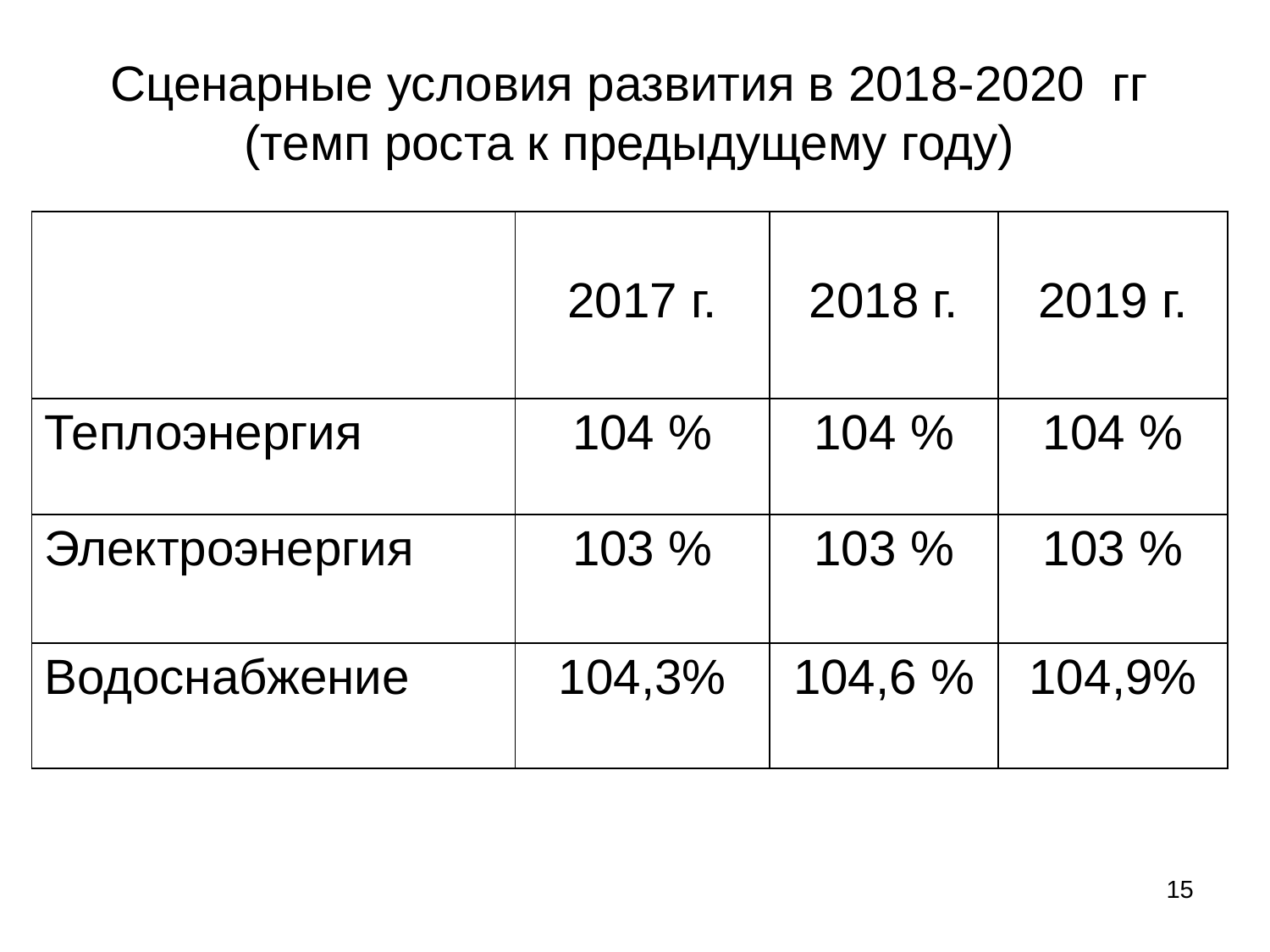

# Сценарные условия развития в 2018-2020  гг (темп роста к предыдущему году)
|  | 2017 г. | 2018 г. | 2019 г. |
| --- | --- | --- | --- |
| Теплоэнергия | 104 % | 104 % | 104 % |
| Электроэнергия | 103 % | 103 % | 103 % |
| Водоснабжение | 104,3% | 104,6 % | 104,9% |
15